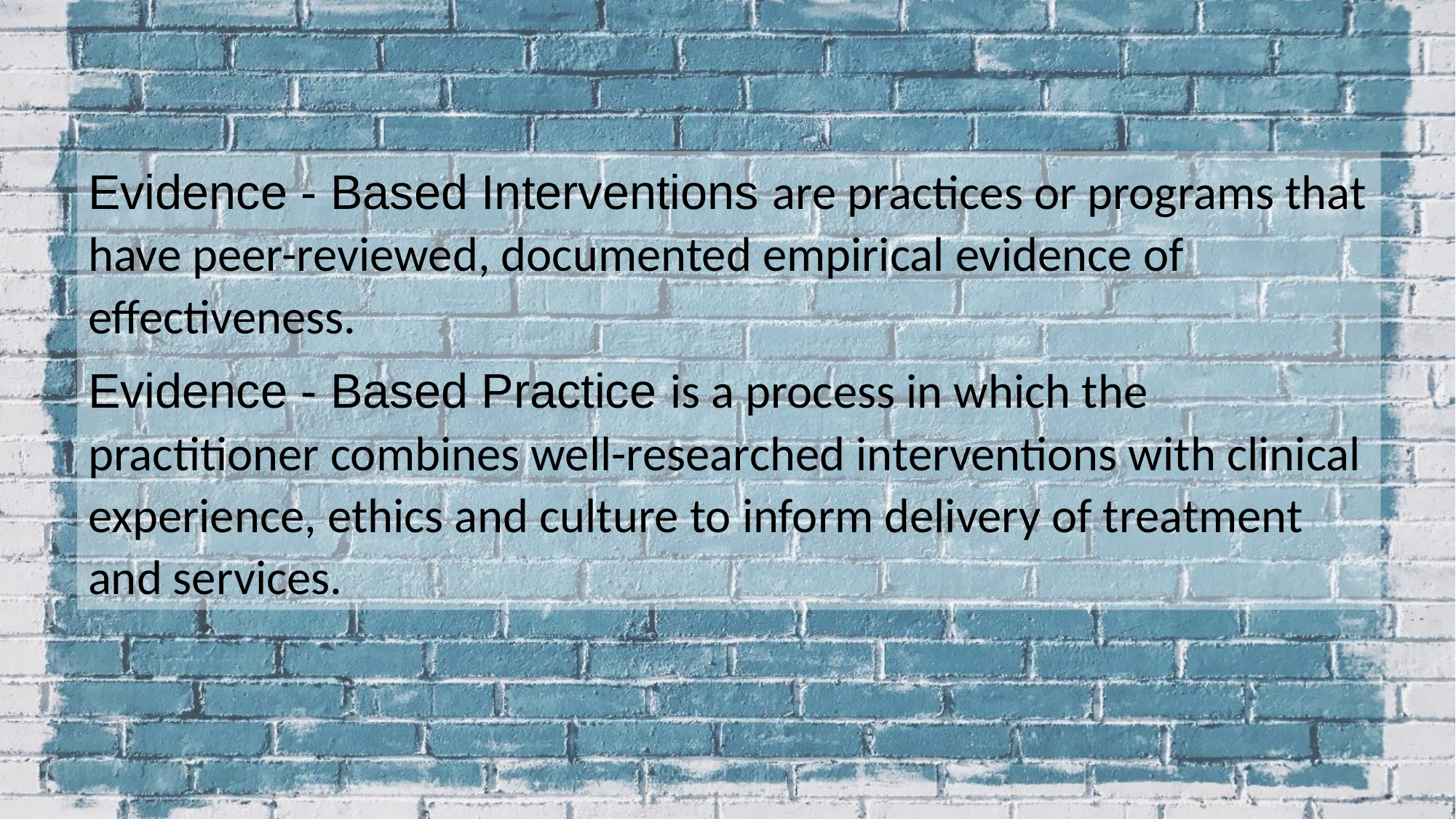

Evidence - Based Interventions are practices or programs that have peer-reviewed, documented empirical evidence of effectiveness.
Evidence - Based Practice is a process in which the practitioner combines well-researched interventions with clinical experience, ethics and culture to inform delivery of treatment and services.